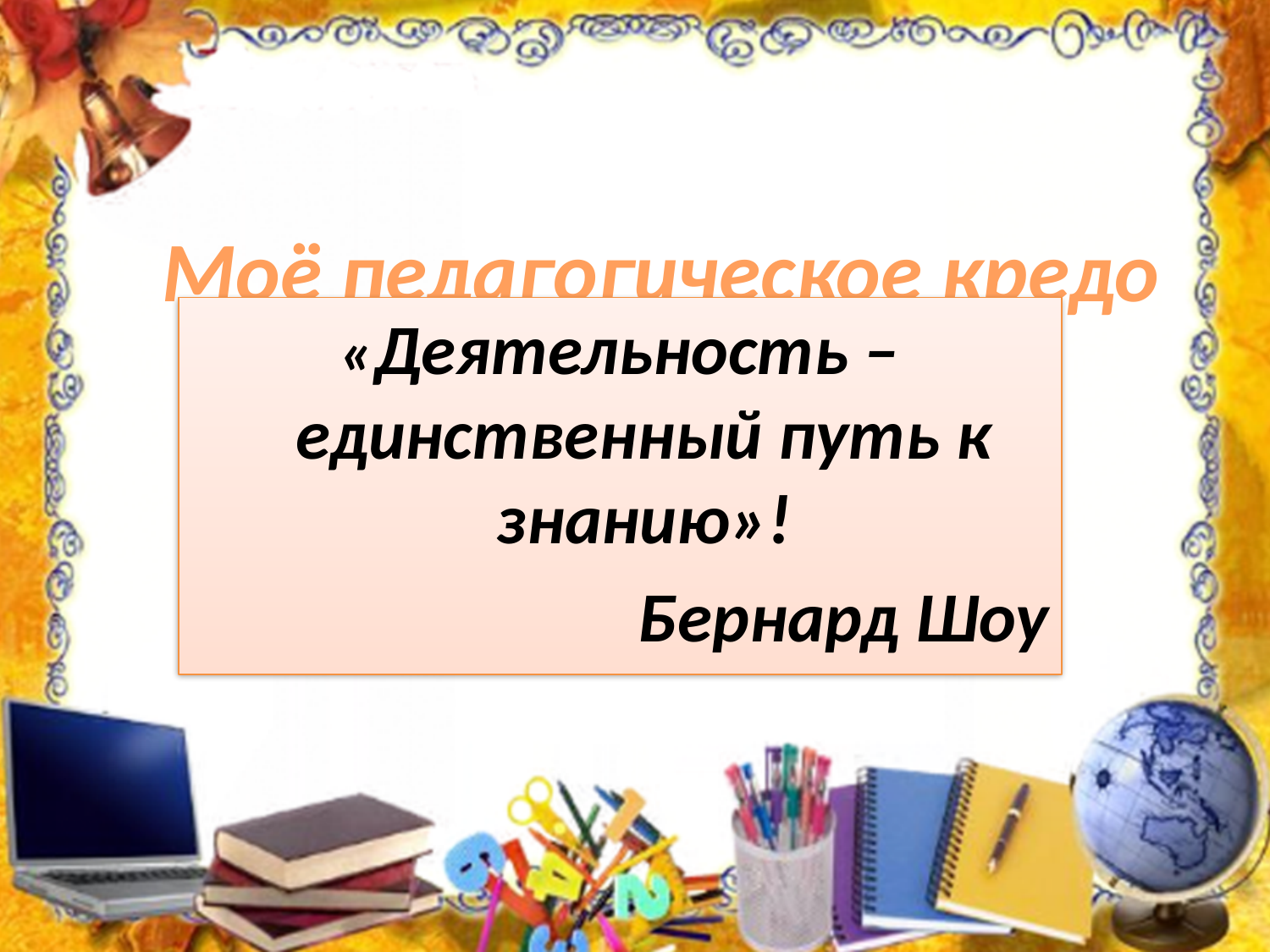

# Моё педагогическое кредо
«Деятельность – единственный путь к знанию»!
Бернард Шоу